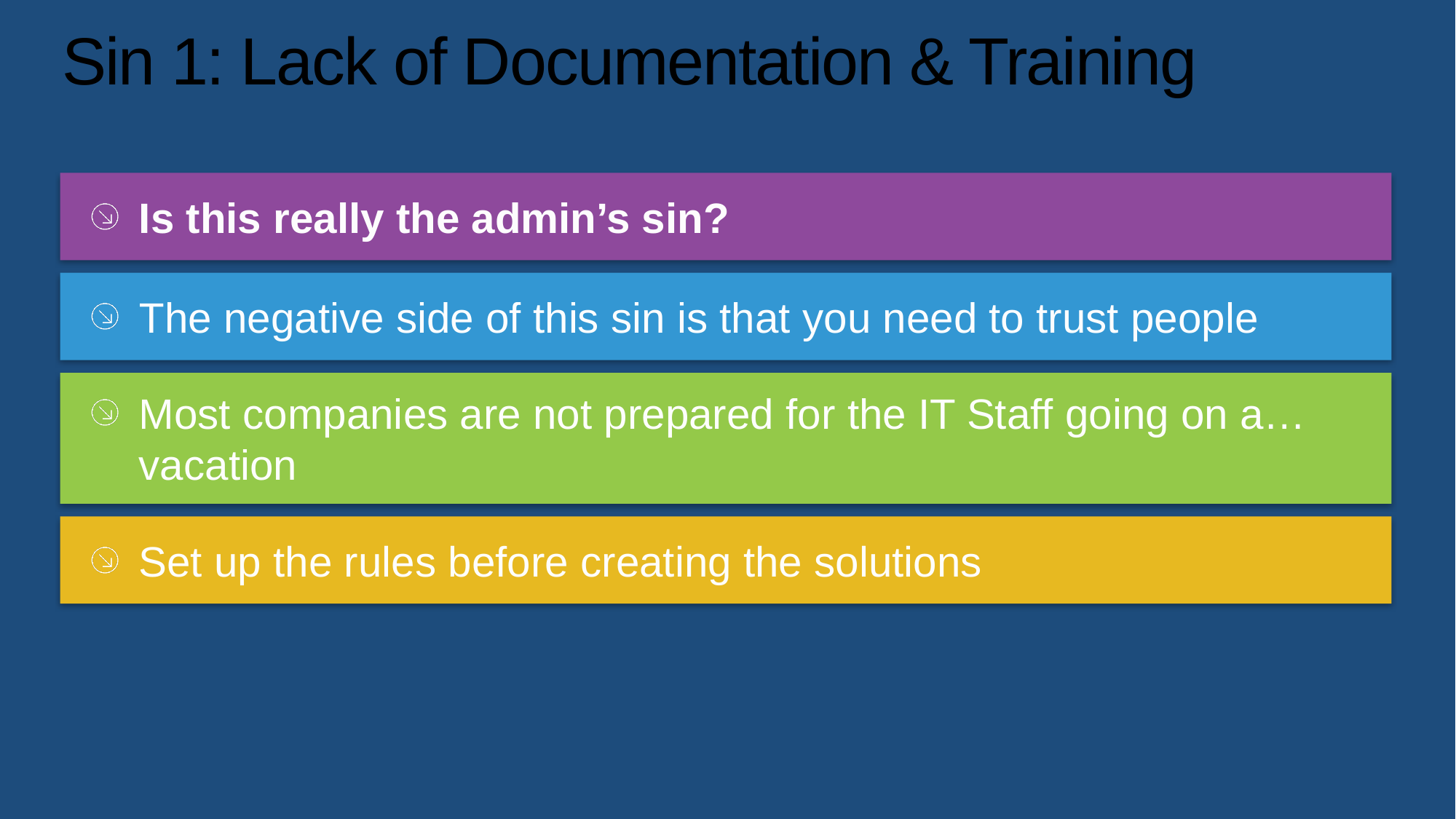

# Sin 1: Lack of Documentation & Training

Is this really the admin’s sin?

The negative side of this sin is that you need to trust people

Most companies are not prepared for the IT Staff going on a… vacation

Set up the rules before creating the solutions